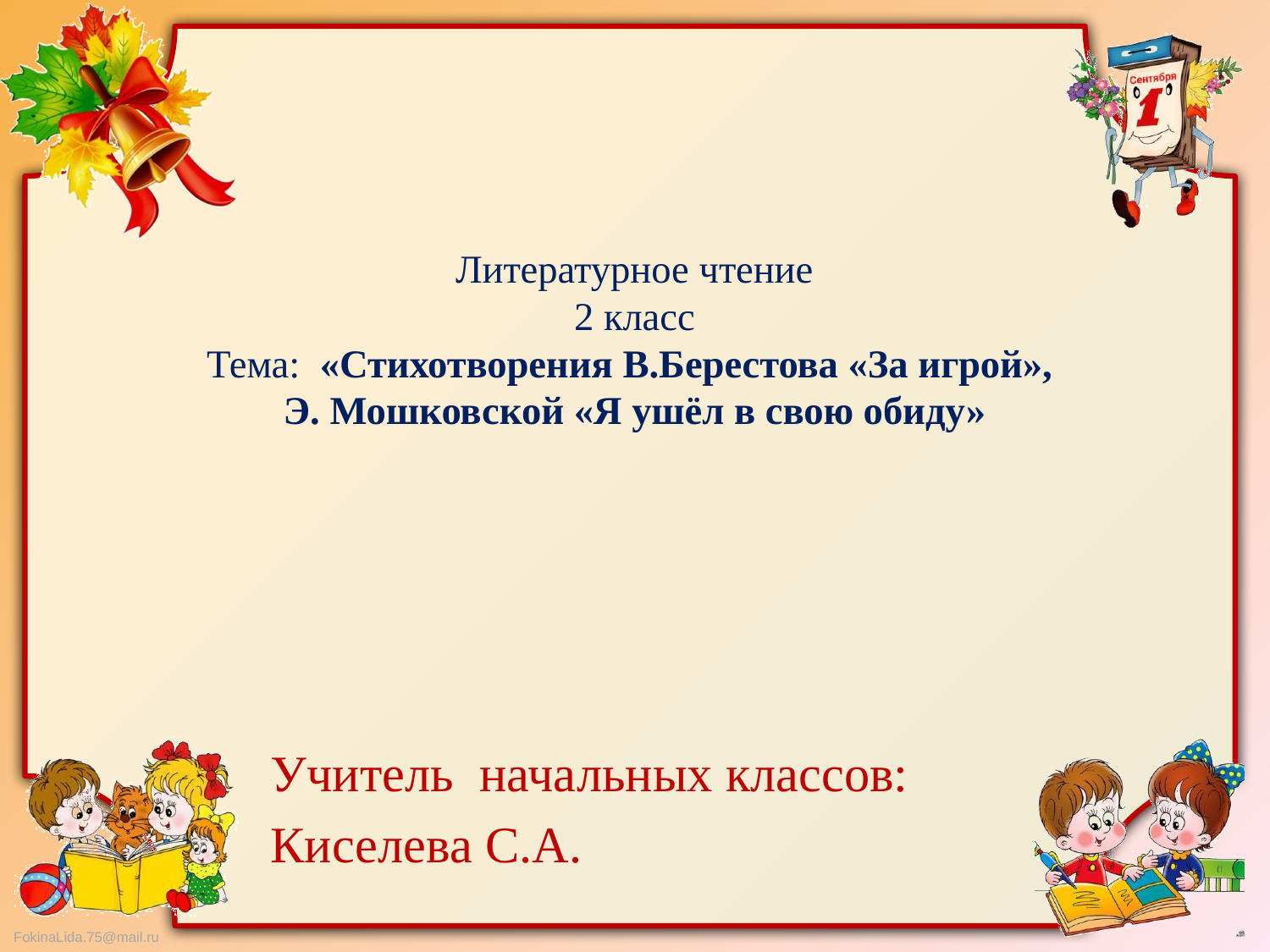

# Литературное чтение 2 класс Тема:  «Стихотворения В.Берестова «За игрой», Э. Мошковской «Я ушёл в свою обиду»
Учитель  начальных классов:
Киселева С.А.